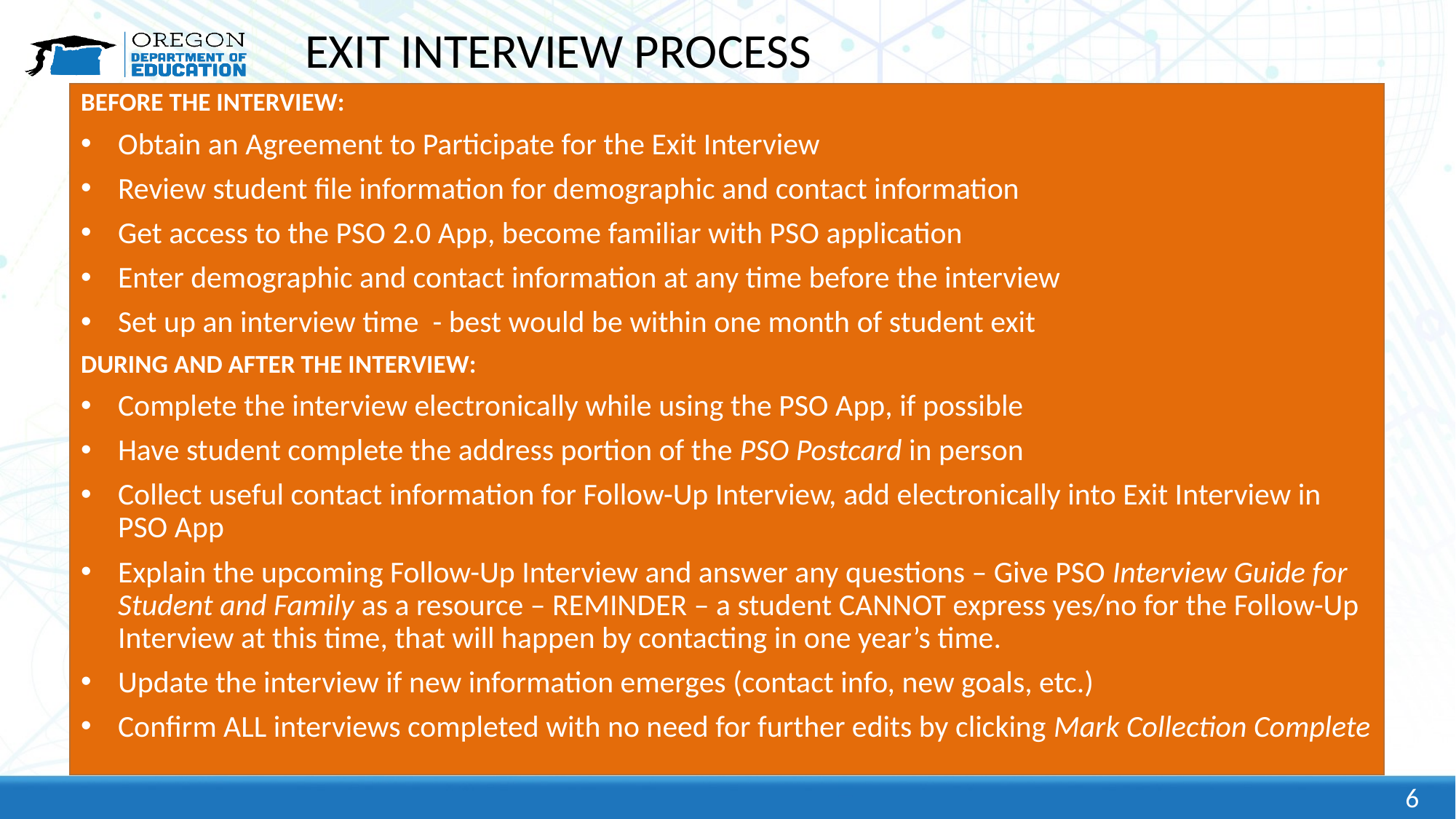

# EXIT INTERVIEW PROCESS
BEFORE THE INTERVIEW:
Obtain an Agreement to Participate for the Exit Interview
Review student file information for demographic and contact information
Get access to the PSO 2.0 App, become familiar with PSO application
Enter demographic and contact information at any time before the interview
Set up an interview time  - best would be within one month of student exit
DURING AND AFTER THE INTERVIEW:
Complete the interview electronically while using the PSO App, if possible
Have student complete the address portion of the PSO Postcard in person
Collect useful contact information for Follow-Up Interview, add electronically into Exit Interview in PSO App
Explain the upcoming Follow-Up Interview and answer any questions – Give PSO Interview Guide for Student and Family as a resource – REMINDER – a student CANNOT express yes/no for the Follow-Up Interview at this time, that will happen by contacting in one year’s time.
Update the interview if new information emerges (contact info, new goals, etc.)
Confirm ALL interviews completed with no need for further edits by clicking Mark Collection Complete

6